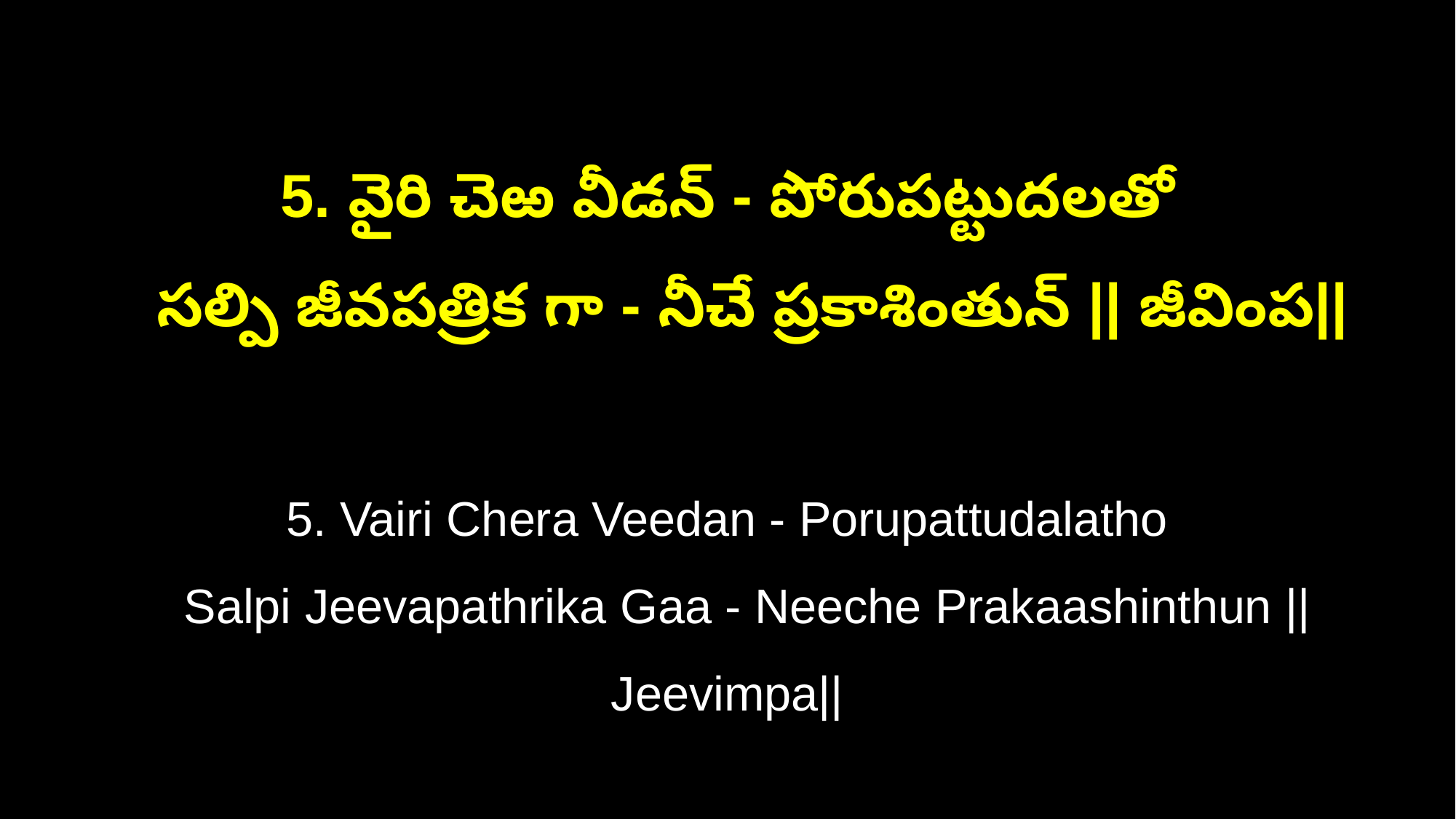

5. వైరి చెఱ వీడన్ - పోరుపట్టుదలతో
   సల్పి జీవపత్రిక గా - నీచే ప్రకాశింతున్ || జీవింప||
5. Vairi Chera Veedan - Porupattudalatho
   Salpi Jeevapathrika Gaa - Neeche Prakaashinthun || Jeevimpa||